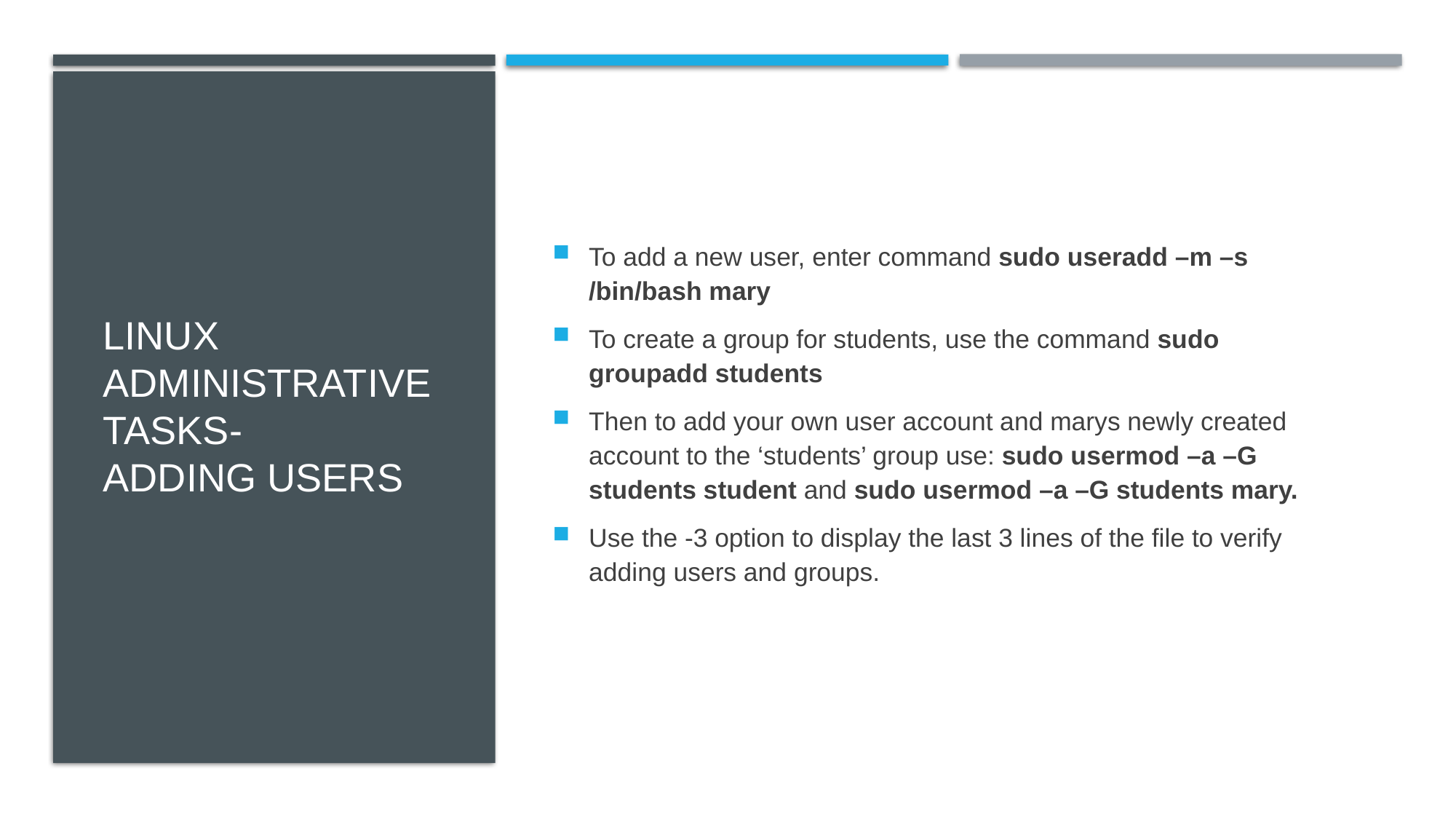

# Linux Administrative tasks- adding users
To add a new user, enter command sudo useradd –m –s /bin/bash mary
To create a group for students, use the command sudo groupadd students
Then to add your own user account and marys newly created account to the ‘students’ group use: sudo usermod –a –G students student and sudo usermod –a –G students mary.
Use the -3 option to display the last 3 lines of the file to verify adding users and groups.